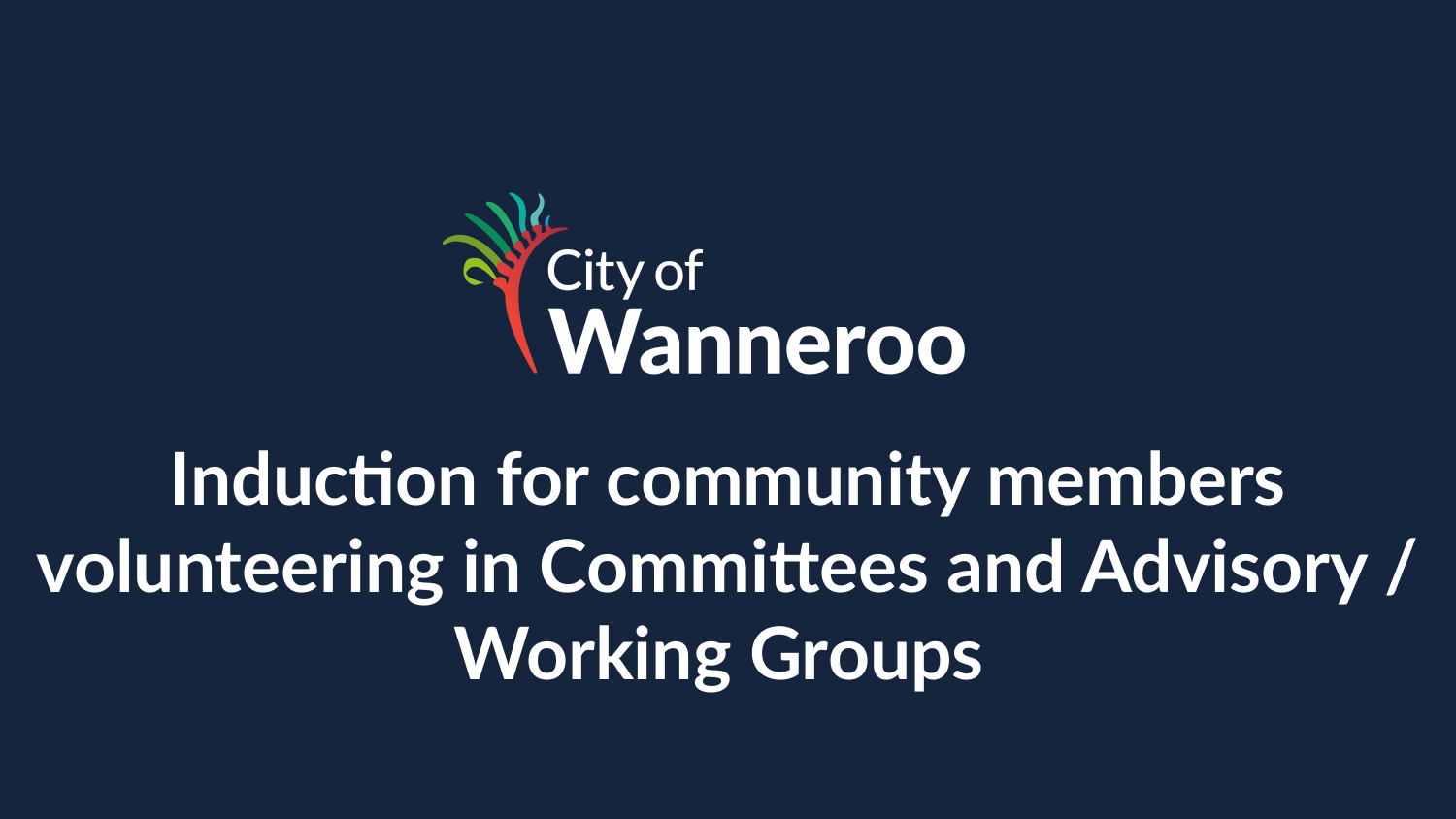

Induction for community members volunteering in Committees and Advisory / Working Groups